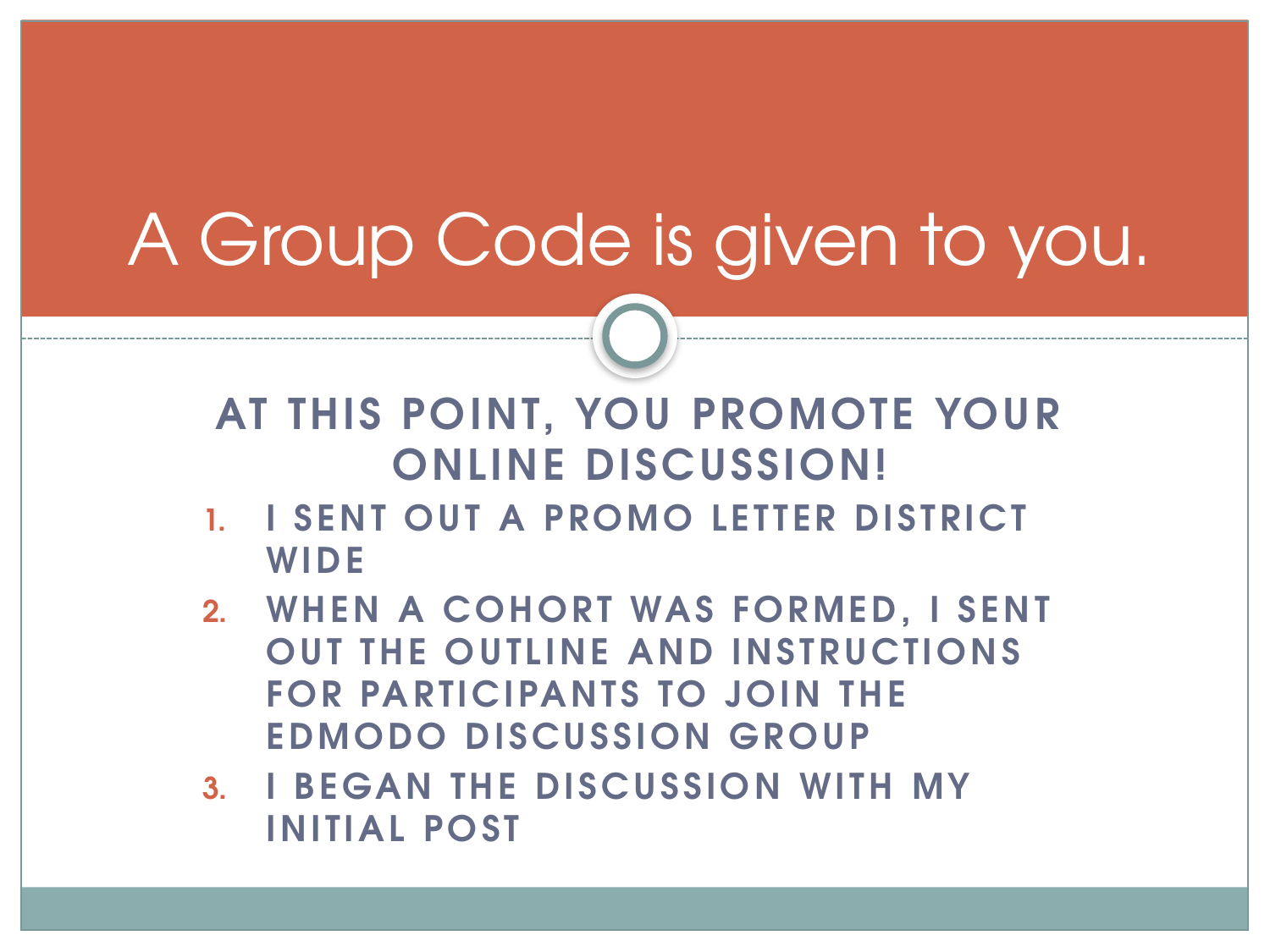

# A Group Code is given to you.
At this point, you promote your online discussion!
I Sent out A promo letter district wide
When a cohort was formed, I sent out the outline and instructions for participants to join the edmodo discussion group
I Began the discussion with my initial post